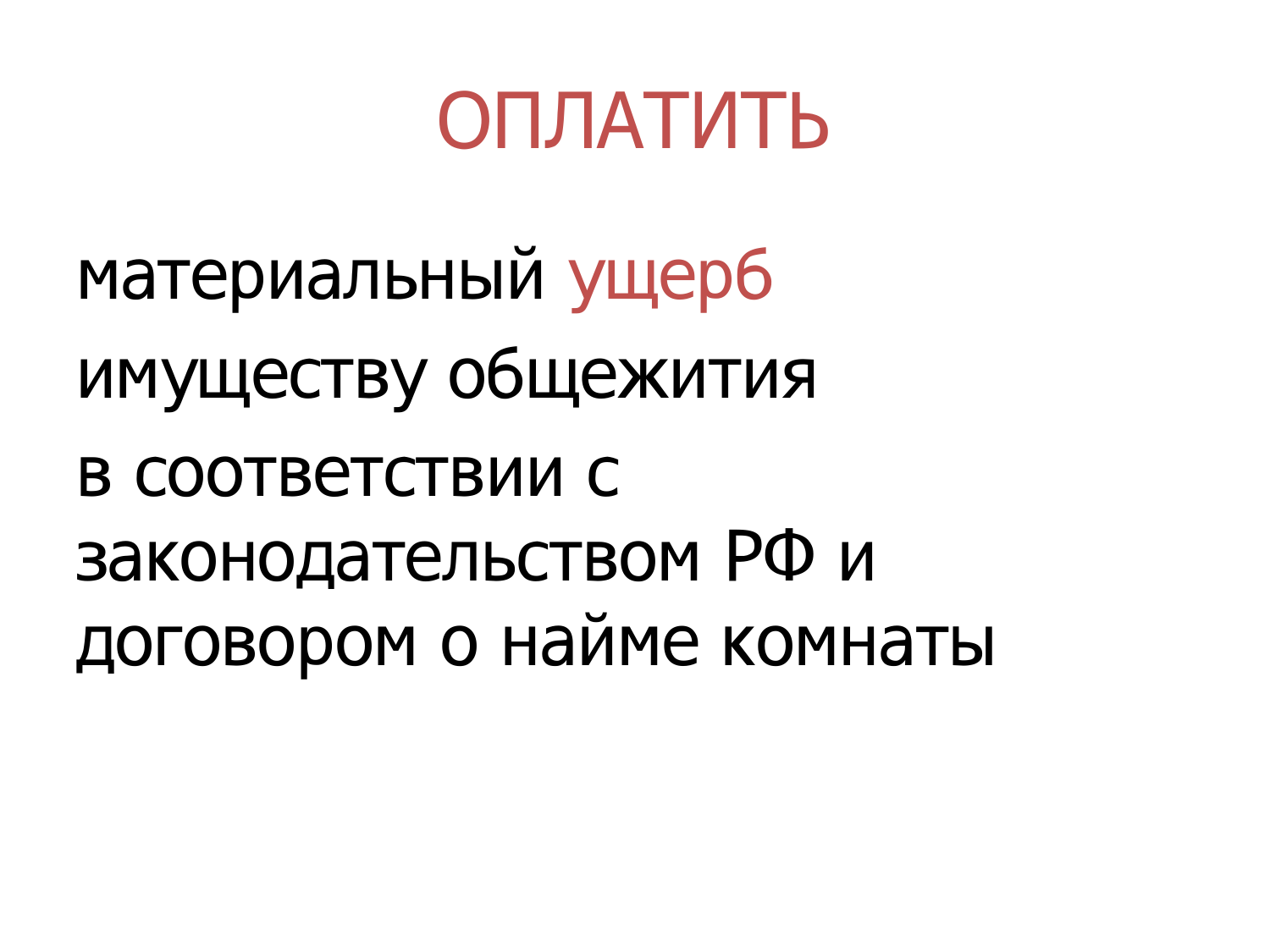

# оплатить
материальный ущерб
имуществу общежития
в соответствии с  законодательством РФ и договором о найме комнаты